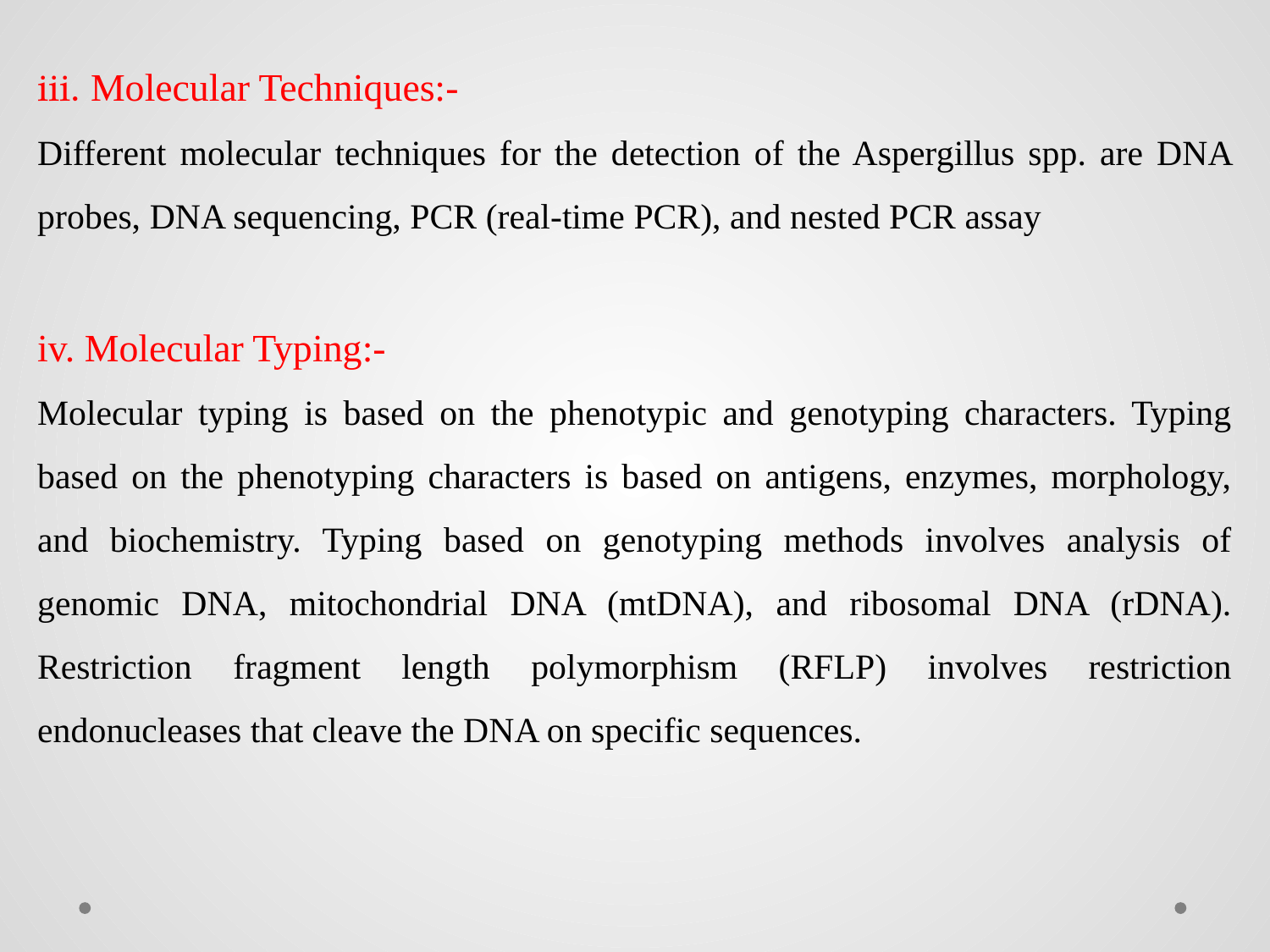

iii. Molecular Techniques:-
Different molecular techniques for the detection of the Aspergillus spp. are DNA probes, DNA sequencing, PCR (real-time PCR), and nested PCR assay

iv. Molecular Typing:-
Molecular typing is based on the phenotypic and genotyping characters. Typing based on the phenotyping characters is based on antigens, enzymes, morphology, and biochemistry. Typing based on genotyping methods involves analysis of genomic DNA, mitochondrial DNA (mtDNA), and ribosomal DNA (rDNA). Restriction fragment length polymorphism (RFLP) involves restriction endonucleases that cleave the DNA on specific sequences.